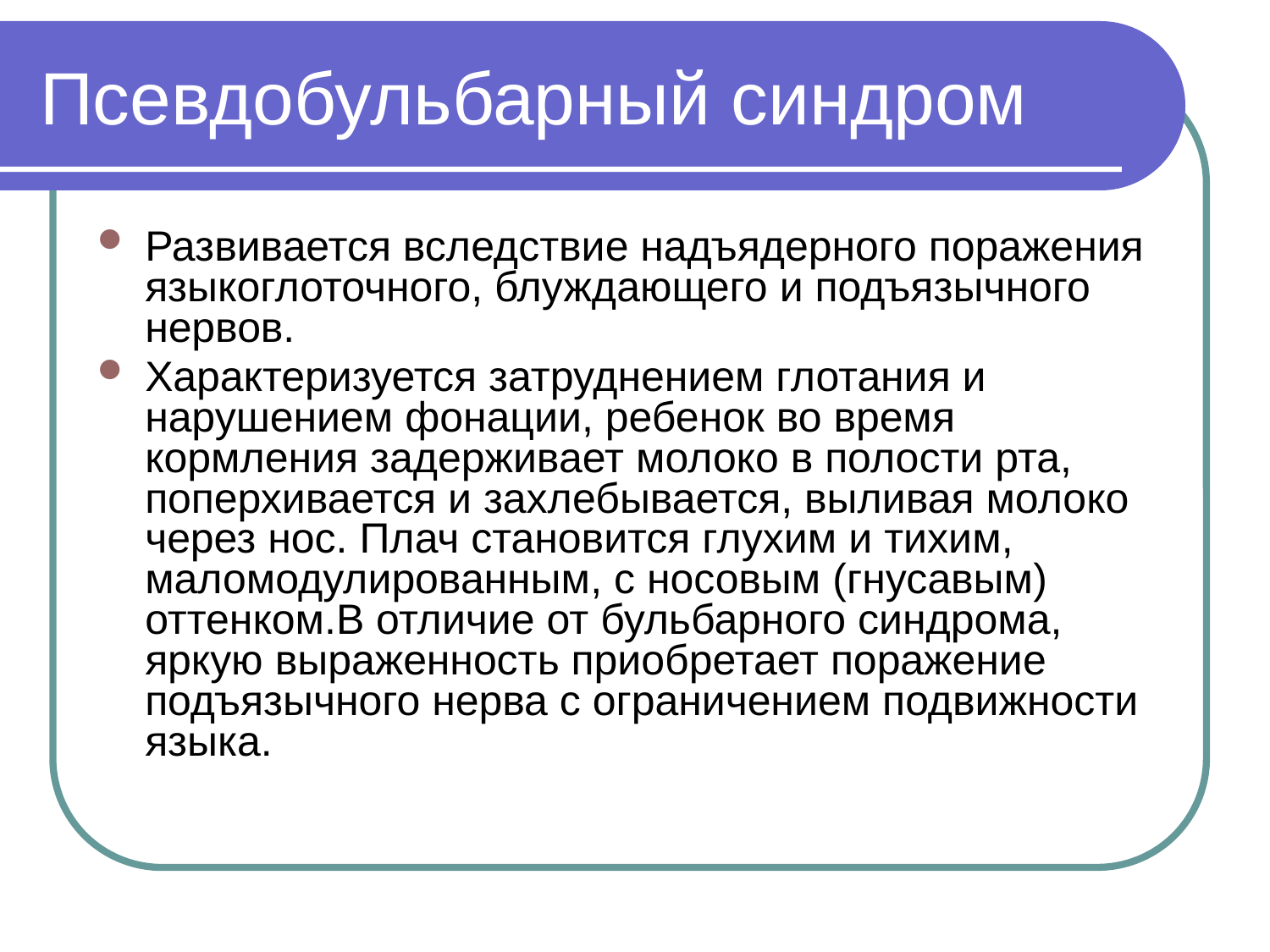

# Псевдобульбарный синдром
Развивается вследствие надъядерного поражения языкоглоточного, блуждающего и подъязычного нервов.
Характеризуется затруднением глотания и нарушением фонации, ребенок во время кормления задерживает молоко в полости рта, поперхивается и захлебывается, выливая молоко через нос. Плач становится глухим и тихим, маломодулированным, с носовым (гнусавым) оттенком.В отличие от бульбарного синдрома, яркую выраженность приобретает поражение подъязычного нерва с ограничением подвижности языка.